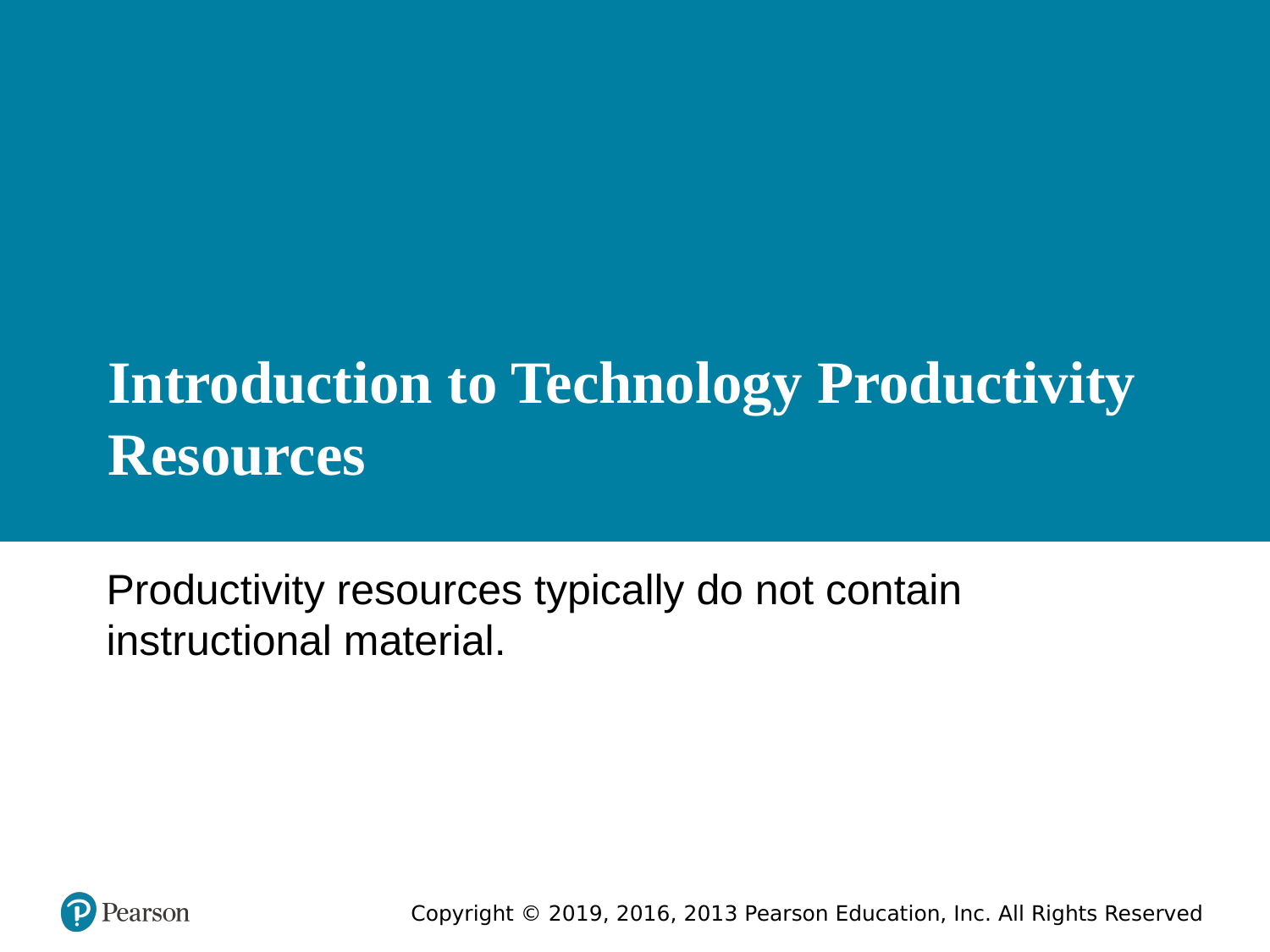

# Introduction to Technology Productivity Resources
Productivity resources typically do not contain instructional material.